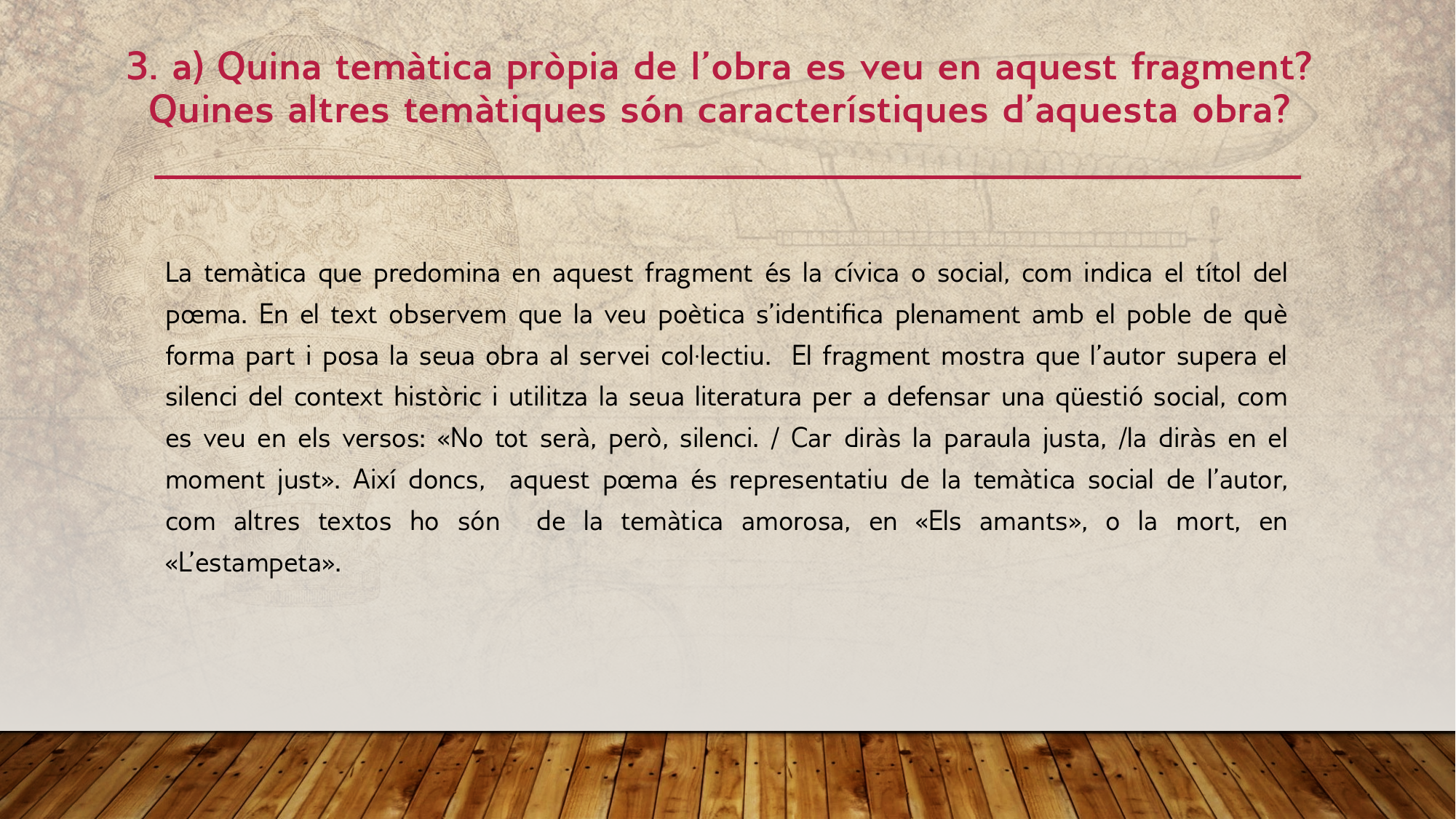

# 3. a) Quina temàtica pròpia de l’obra es veu en aquest fragment? Quines altres temàtiques són característiques d’aquesta obra?
La temàtica que predomina en aquest fragment és la cívica o social, com indica el títol del poema. En el text observem que la veu poètica s’identifica plenament amb el poble de què forma part i posa la seua obra al servei col·lectiu.  El fragment mostra que l’autor supera el silenci del context històric i utilitza la seua literatura per a defensar una qüestió social, com es veu en els versos: «No tot serà, però, silenci. / Car diràs la paraula justa, /la diràs en el moment just». Així doncs,  aquest poema és representatiu de la temàtica social de l’autor, com altres textos ho són  de la temàtica amorosa, en «Els amants», o la mort, en «L’estampeta».